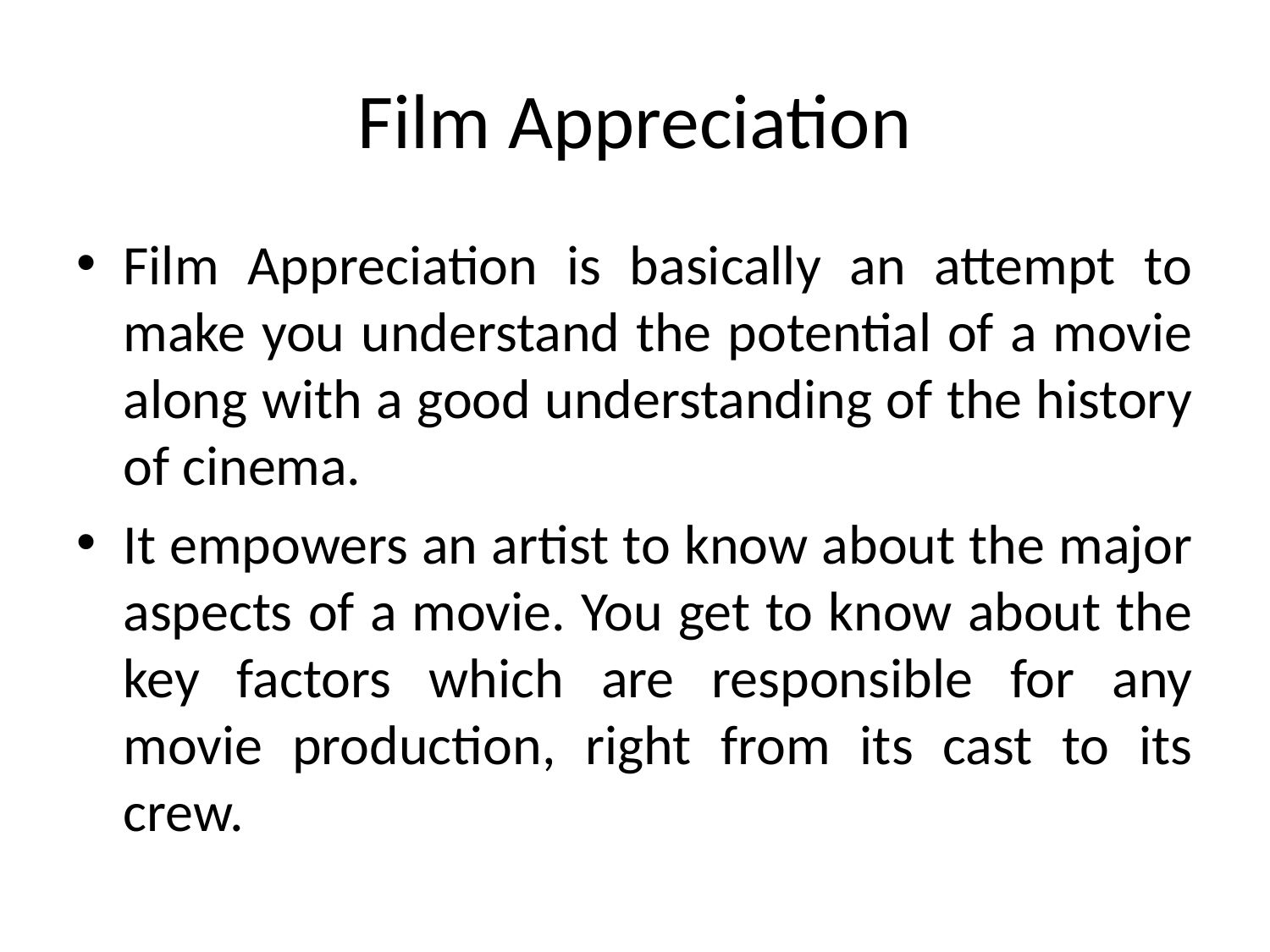

# Film Appreciation
Film Appreciation is basically an attempt to make you understand the potential of a movie along with a good understanding of the history of cinema.
It empowers an artist to know about the major aspects of a movie. You get to know about the key factors which are responsible for any movie production, right from its cast to its crew.